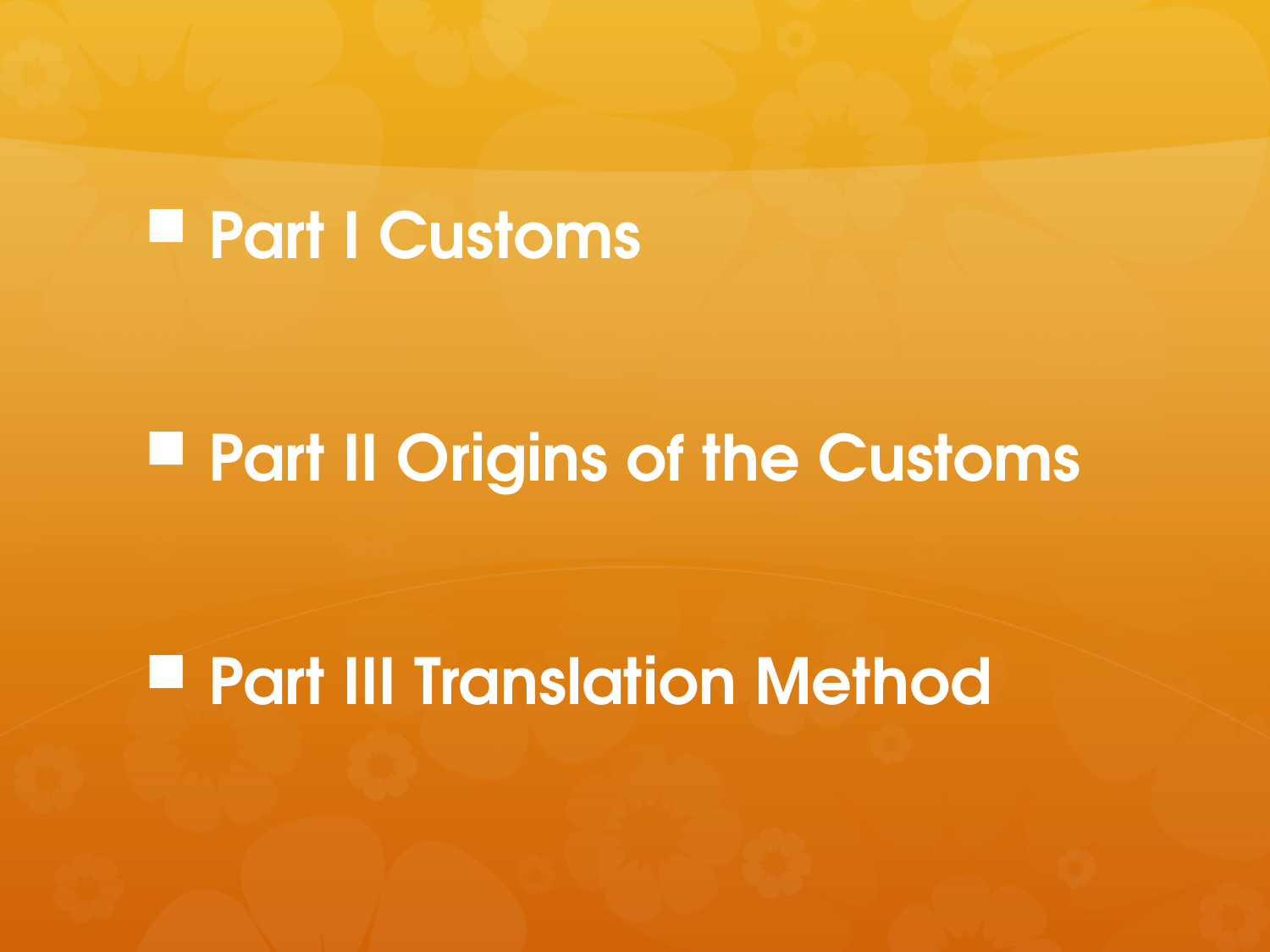

Part I Customs

Part II Origins of the Customs

Part III Translation Method